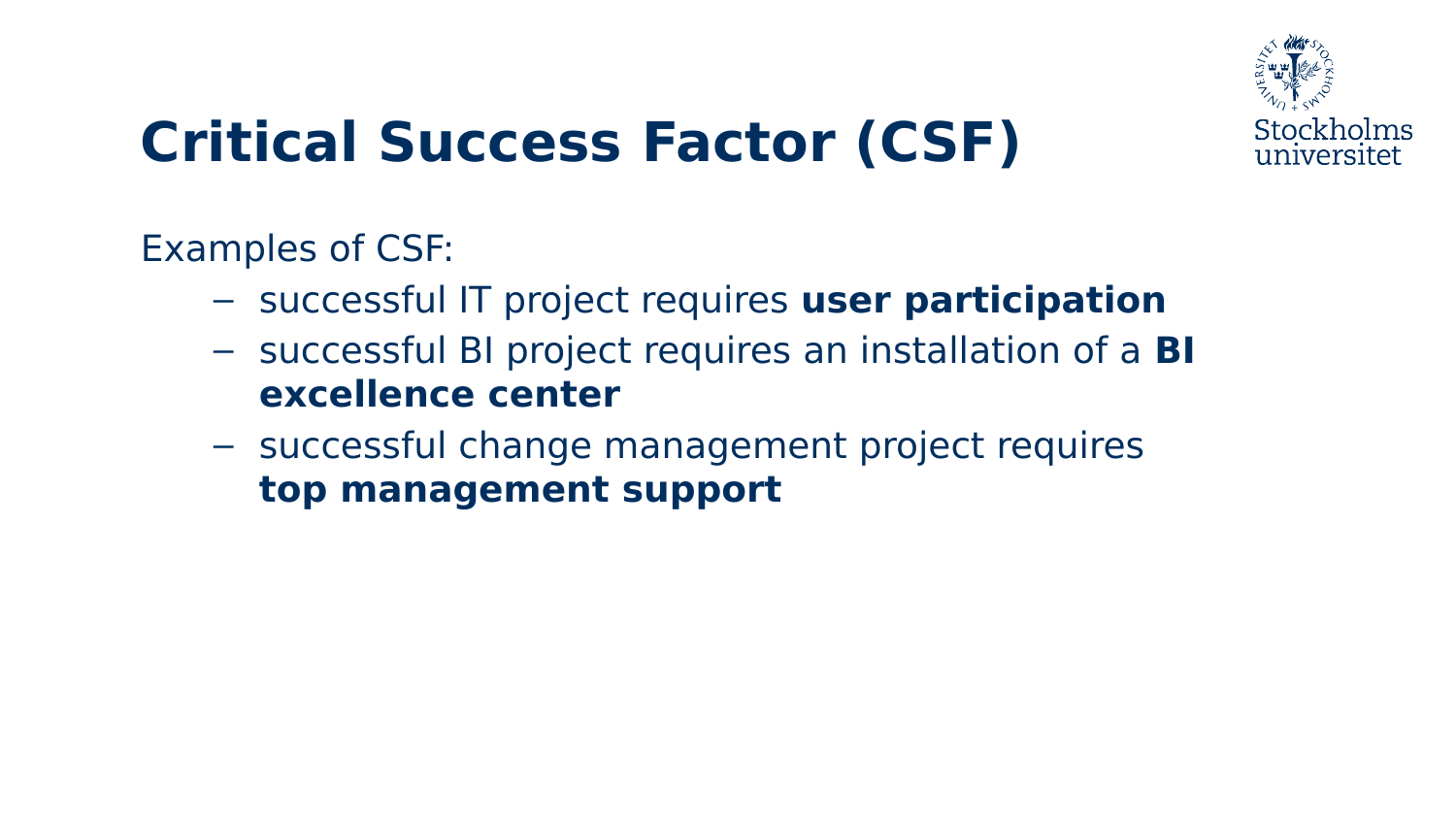

# Critical Success Factor (CSF)
Examples of CSF:
successful IT project requires user participation
successful BI project requires an installation of a BI excellence center
successful change management project requires top management support